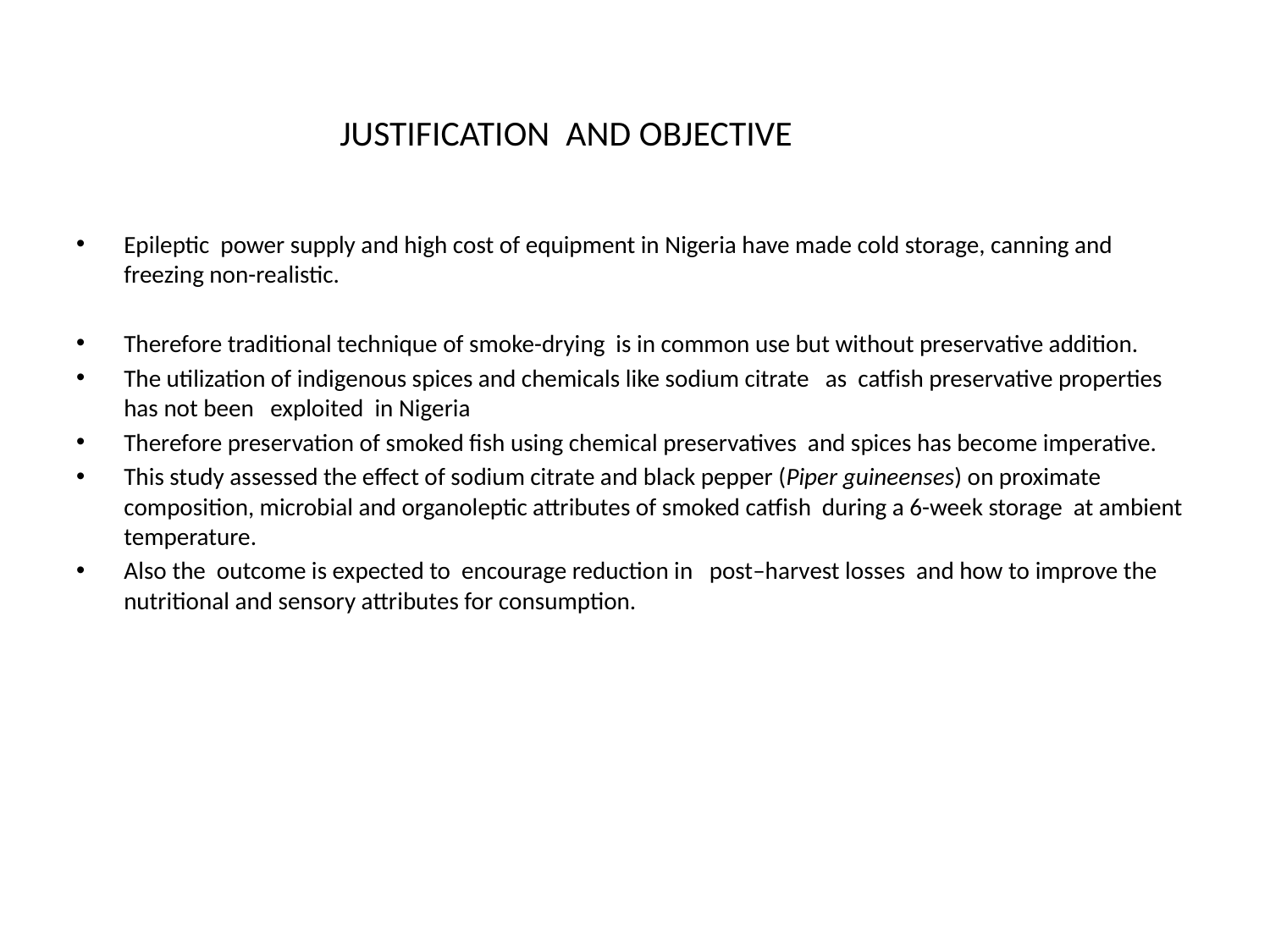

# JUSTIFICATION  AND OBJECTIVE
Epileptic  power supply and high cost of equipment in Nigeria have made cold storage, canning and freezing non-realistic.

Therefore traditional technique of smoke-drying  is in common use but without preservative addition.
The utilization of indigenous spices and chemicals like sodium citrate   as  catfish preservative properties has not been   exploited  in Nigeria
Therefore preservation of smoked fish using chemical preservatives  and spices has become imperative.
This study assessed the effect of sodium citrate and black pepper (Piper guineenses) on proximate composition, microbial and organoleptic attributes of smoked catfish  during a 6-week storage  at ambient temperature.
Also the  outcome is expected to  encourage reduction in   post–harvest losses  and how to improve the nutritional and sensory attributes for consumption.